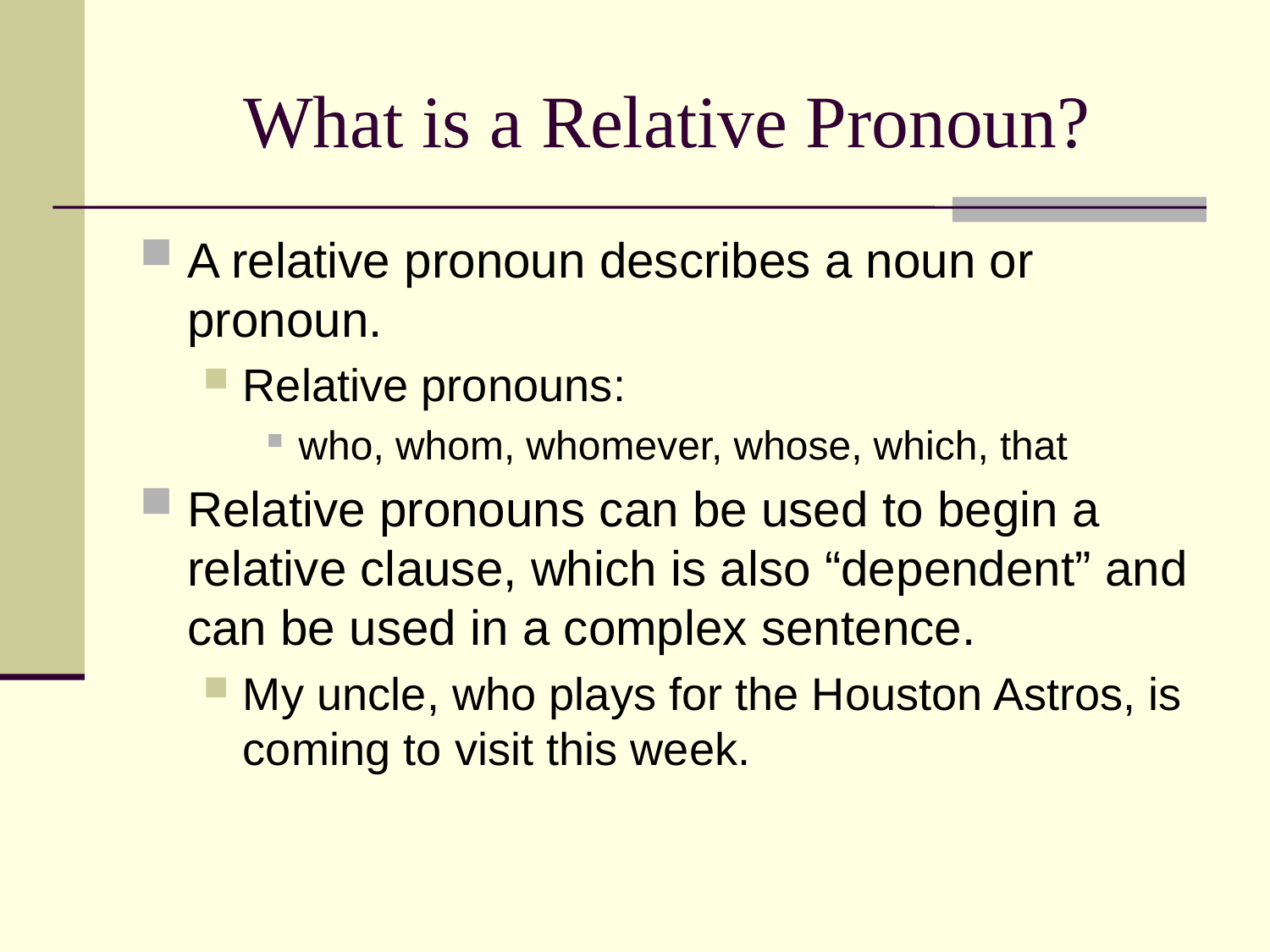

# What is a Relative Pronoun?
A relative pronoun describes a noun or pronoun.
Relative pronouns:
who, whom, whomever, whose, which, that
Relative pronouns can be used to begin a relative clause, which is also “dependent” and can be used in a complex sentence.
My uncle, who plays for the Houston Astros, is coming to visit this week.